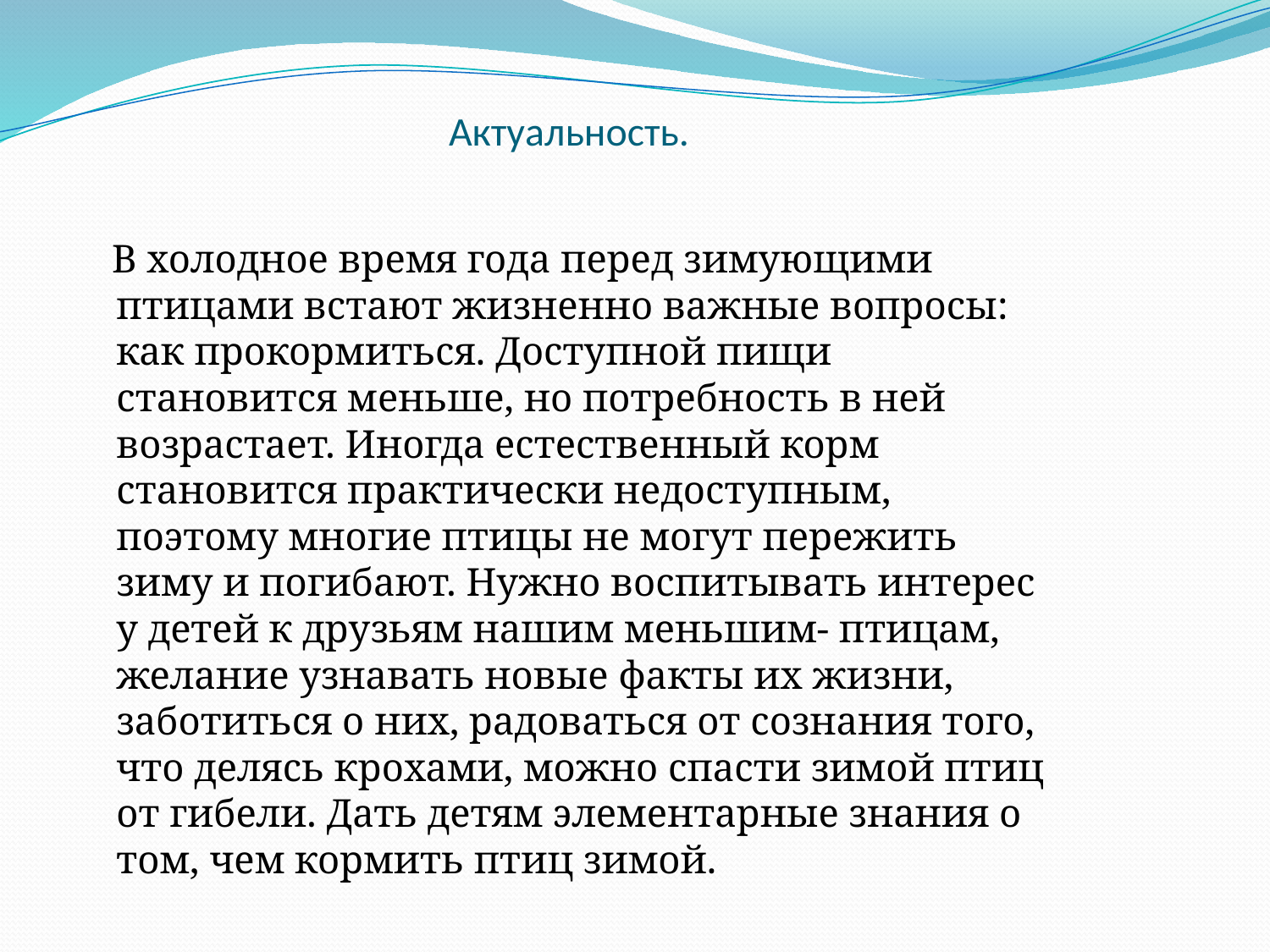

# Актуальность.
   В холодное время года перед зимующими птицами встают жизненно важные вопросы: как прокормиться. Доступной пищи становится меньше, но потребность в ней возрастает. Иногда естественный корм становится практически недоступным, поэтому многие птицы не могут пережить зиму и погибают. Нужно воспитывать интерес у детей к друзьям нашим меньшим- птицам, желание узнавать новые факты их жизни, заботиться о них, радоваться от сознания того, что делясь крохами, можно спасти зимой птиц от гибели. Дать детям элементарные знания о том, чем кормить птиц зимой.